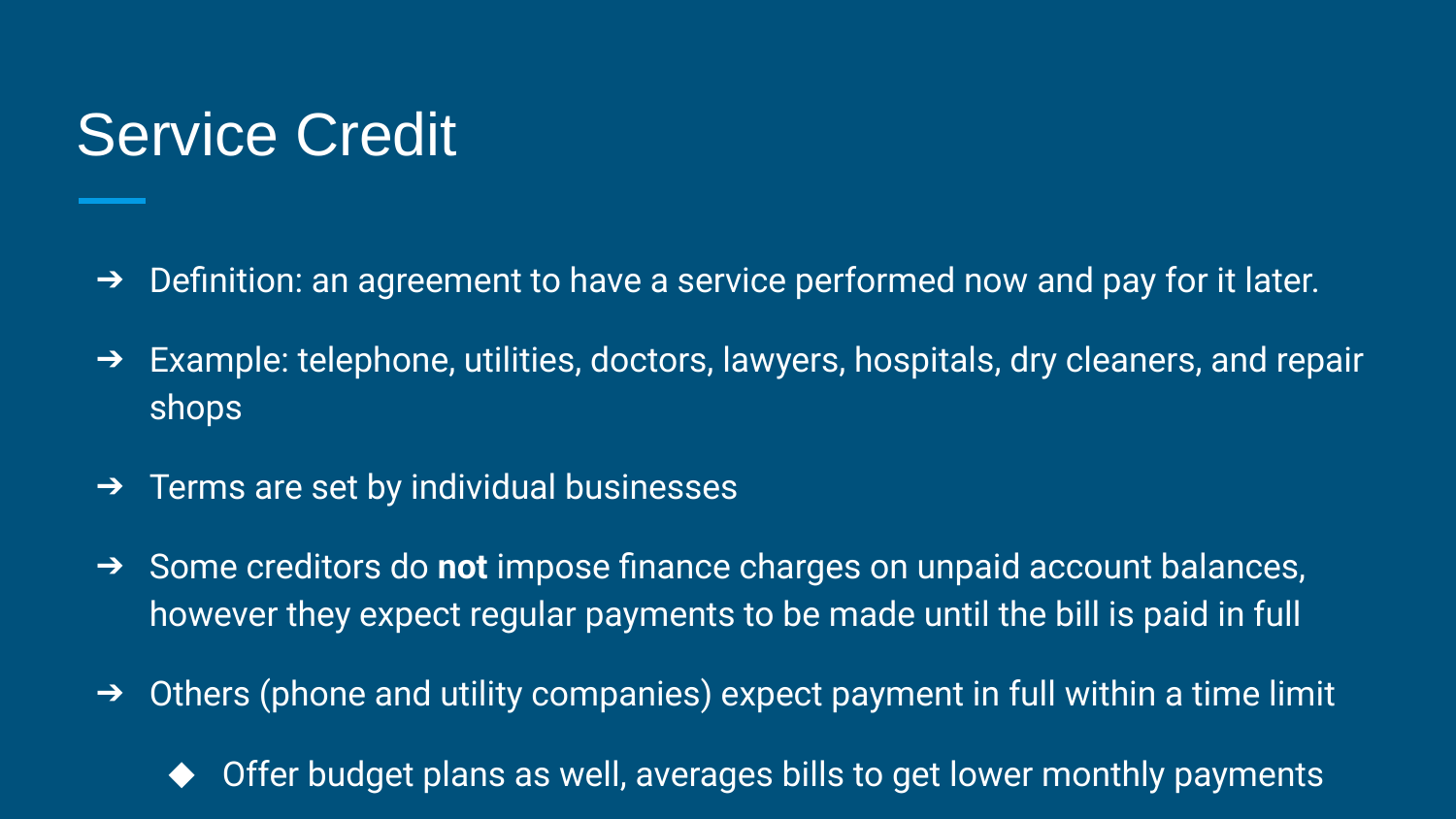

# Service Credit
Definition: an agreement to have a service performed now and pay for it later.
Example: telephone, utilities, doctors, lawyers, hospitals, dry cleaners, and repair shops
Terms are set by individual businesses
Some creditors do not impose finance charges on unpaid account balances, however they expect regular payments to be made until the bill is paid in full
Others (phone and utility companies) expect payment in full within a time limit
Offer budget plans as well, averages bills to get lower monthly payments